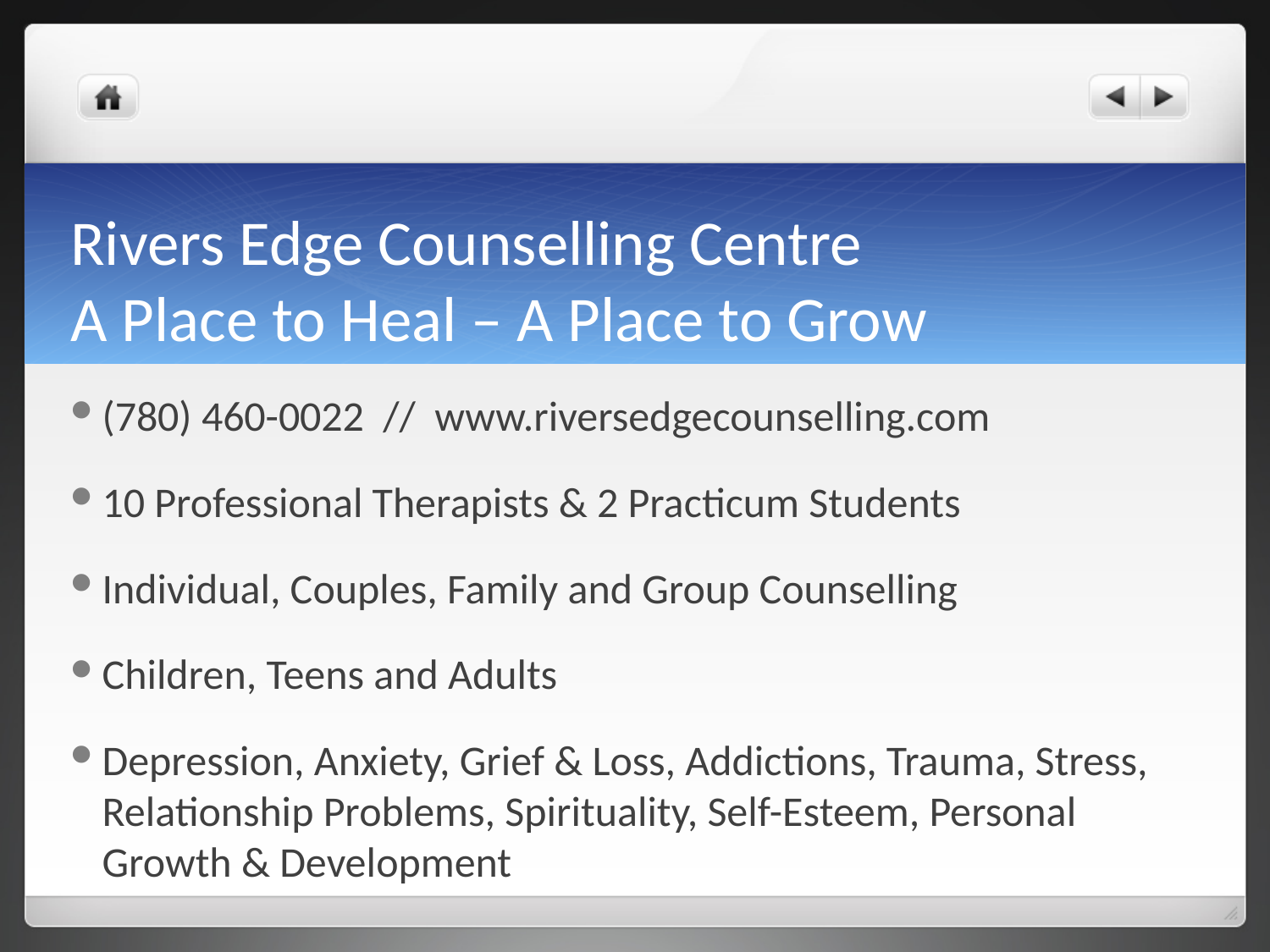

# Rivers Edge Counselling Centre A Place to Heal – A Place to Grow
(780) 460-0022  //  www.riversedgecounselling.com
10 Professional Therapists & 2 Practicum Students
Individual, Couples, Family and Group Counselling
Children, Teens and Adults
Depression, Anxiety, Grief & Loss, Addictions, Trauma, Stress, Relationship Problems, Spirituality, Self-Esteem, Personal Growth & Development